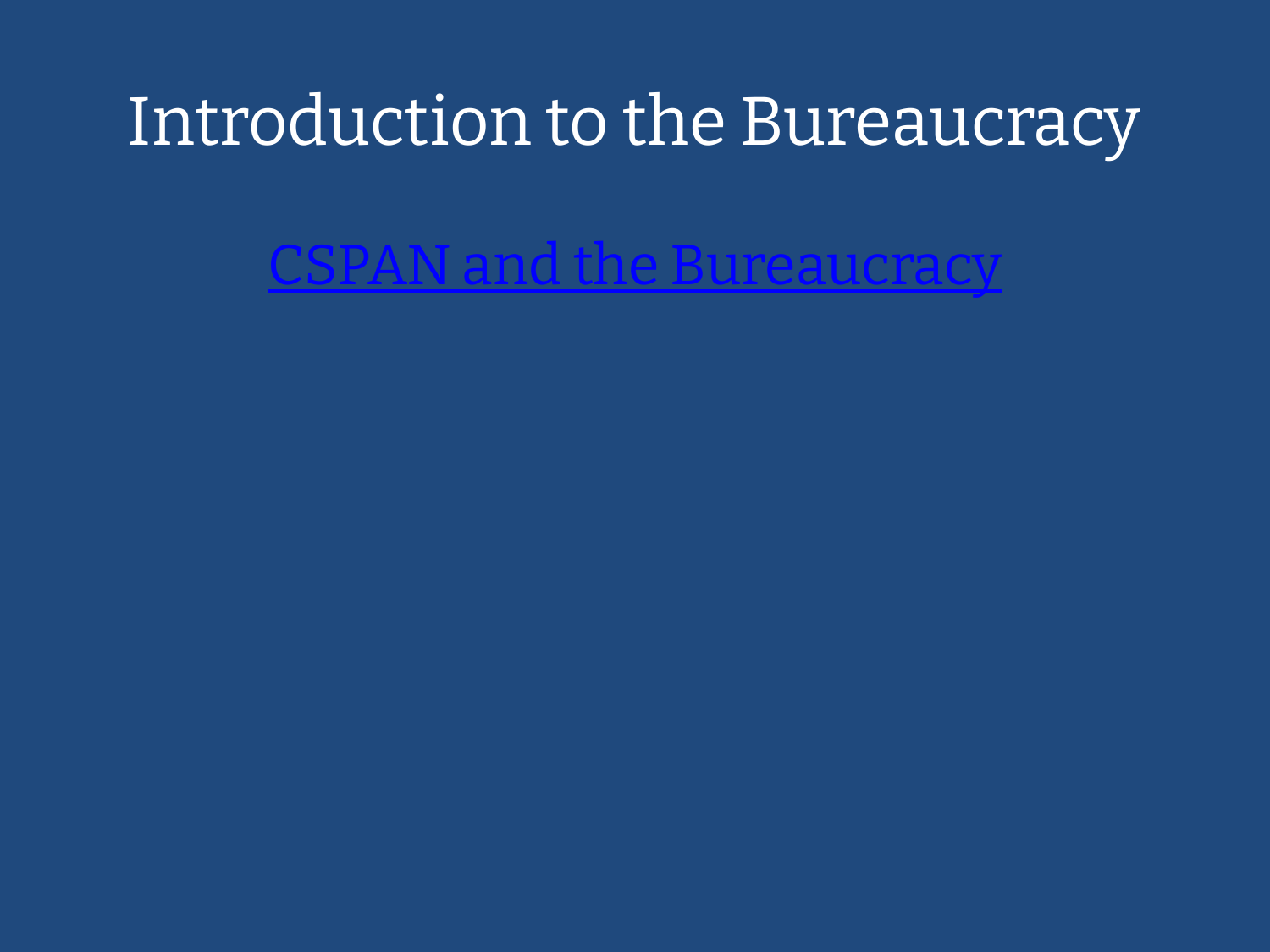

# Introduction to the Bureaucracy
CSPAN and the Bureaucracy